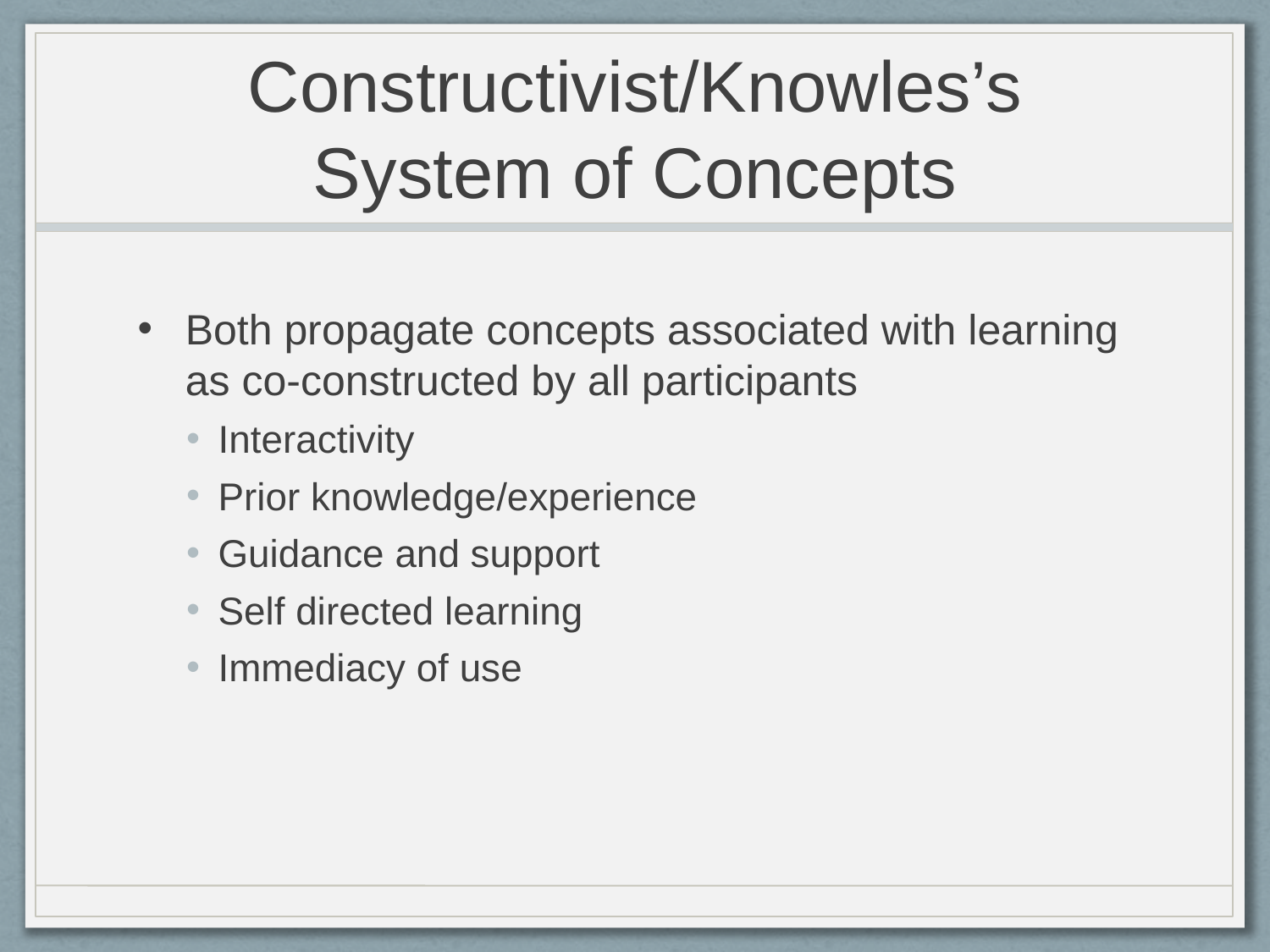

# Constructivist/Knowles’s System of Concepts
Both propagate concepts associated with learning as co-constructed by all participants
Interactivity
Prior knowledge/experience
Guidance and support
Self directed learning
Immediacy of use